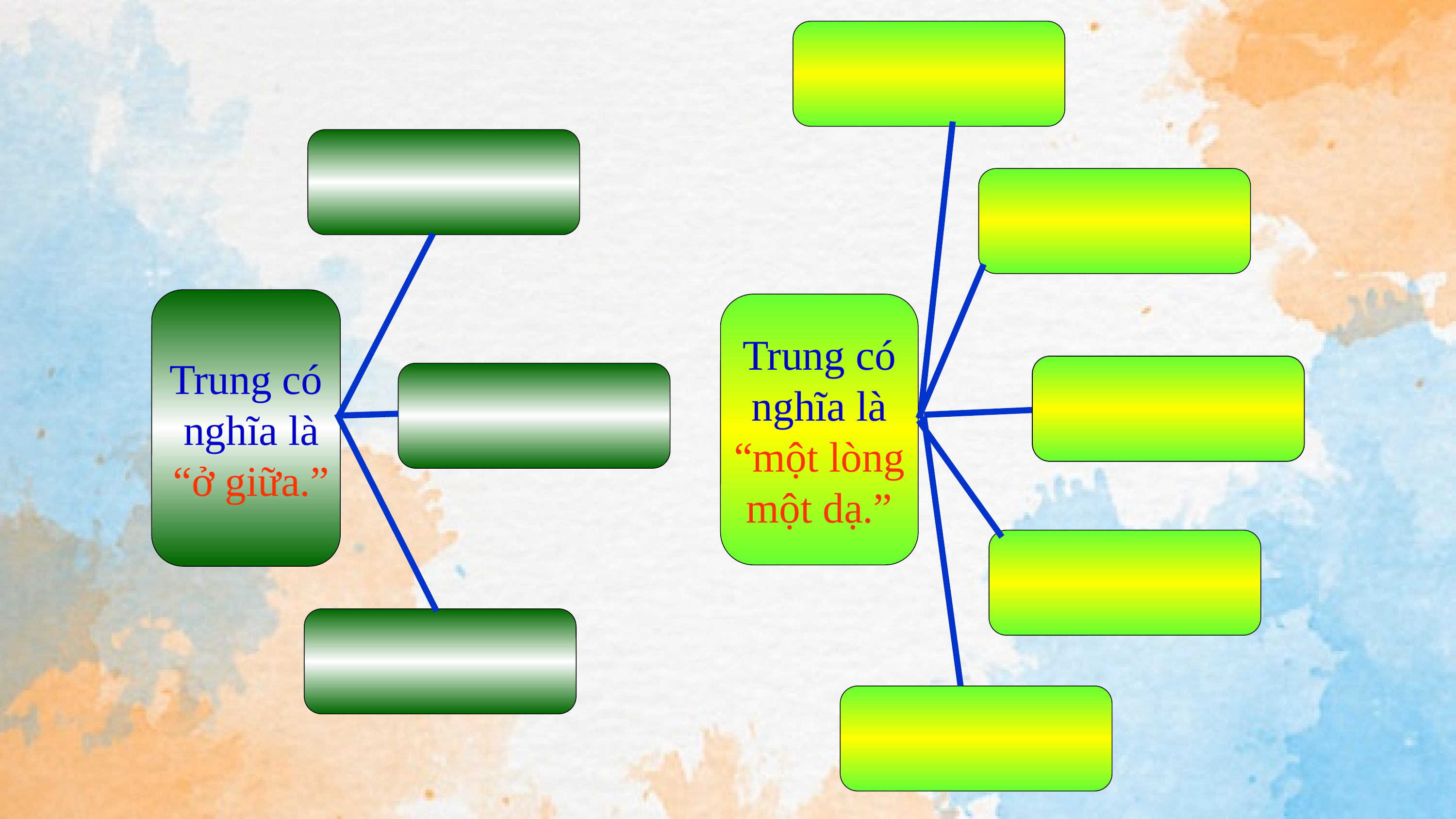

Trung có
 nghĩa là
 “ở giữa.”
Trung có
nghĩa là
“một lòng
một dạ.”
Trung thực
Trung thực
Trung thực